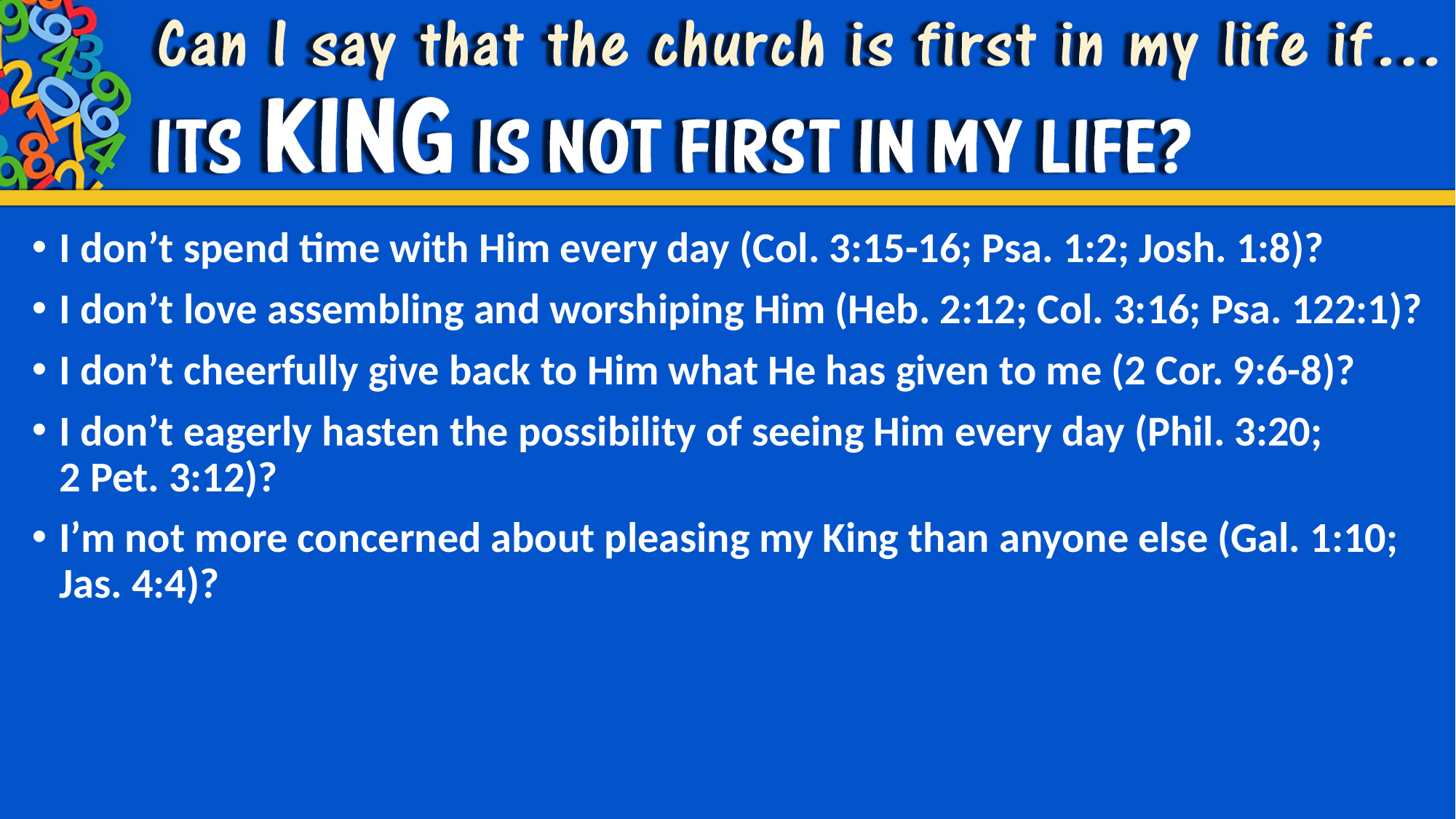

I don’t spend time with Him every day (Col. 3:15-16; Psa. 1:2; Josh. 1:8)?
I don’t love assembling and worshiping Him (Heb. 2:12; Col. 3:16; Psa. 122:1)?
I don’t cheerfully give back to Him what He has given to me (2 Cor. 9:6-8)?
I don’t eagerly hasten the possibility of seeing Him every day (Phil. 3:20;
2 Pet. 3:12)?
I’m not more concerned about pleasing my King than anyone else (Gal. 1:10; Jas. 4:4)?